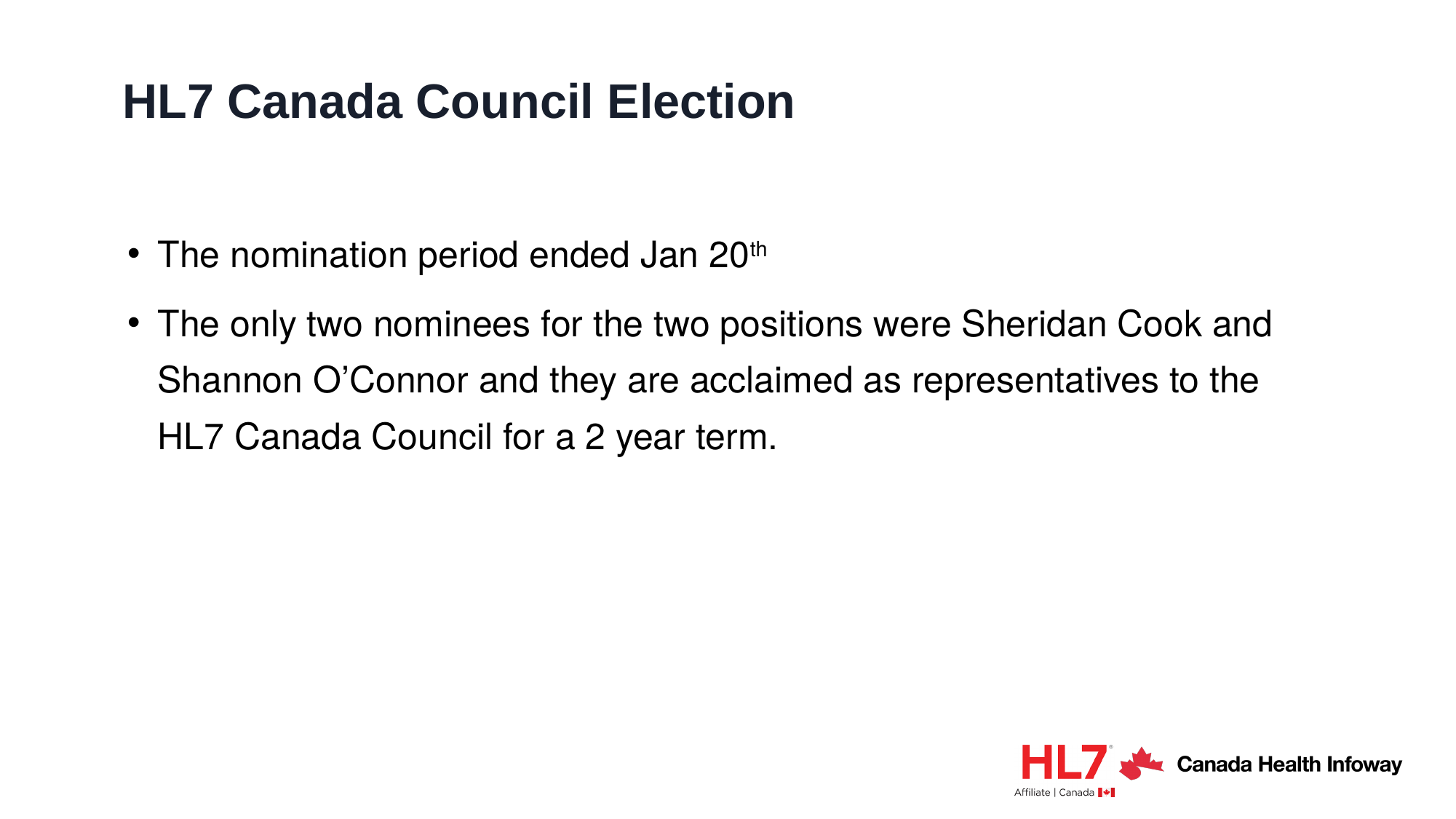

# HL7 Canada Council Election
The nomination period ended Jan 20th
The only two nominees for the two positions were Sheridan Cook and Shannon O’Connor and they are acclaimed as representatives to the HL7 Canada Council for a 2 year term.